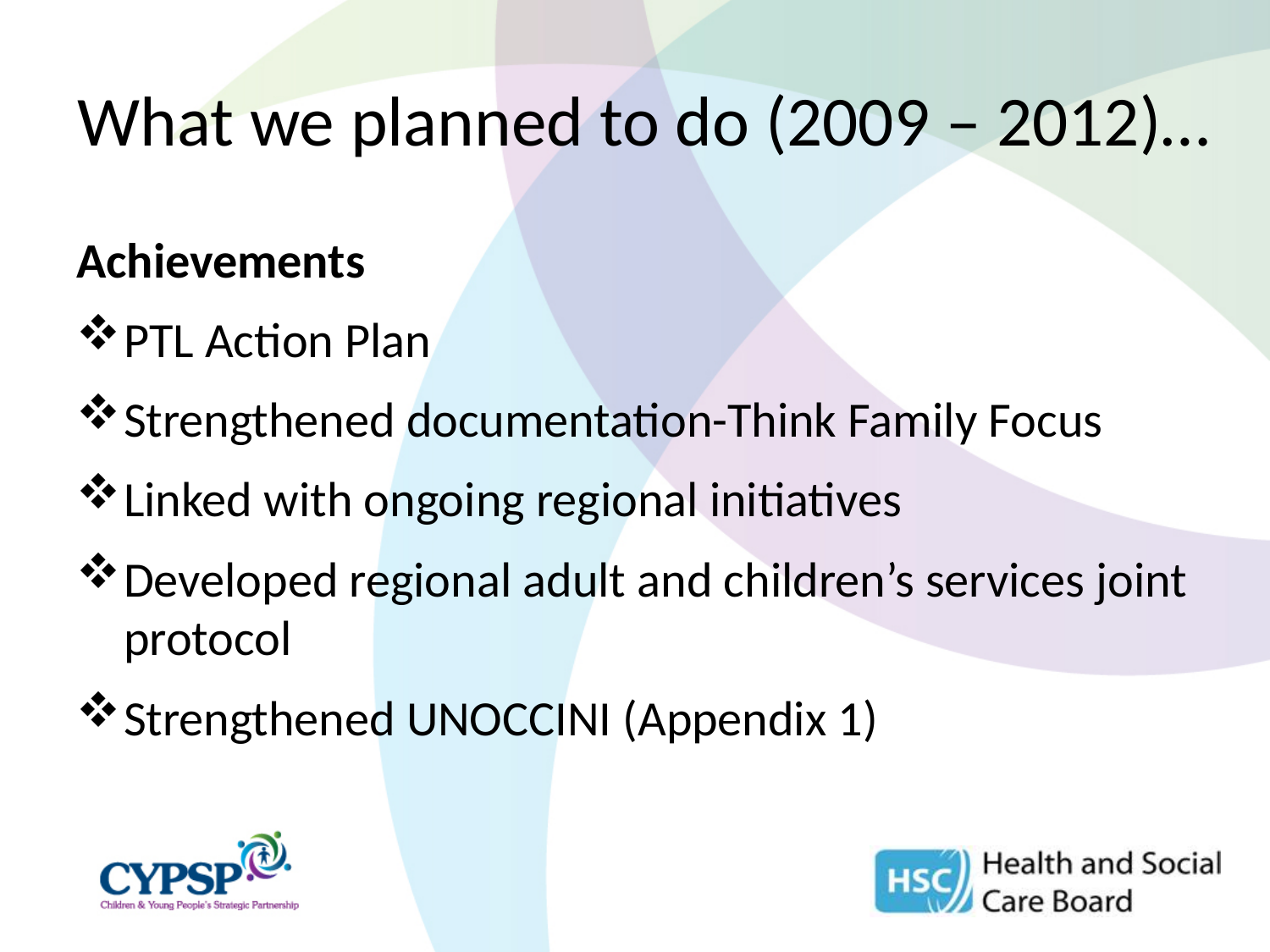

# What we planned to do (2009 – 2012)…
Achievements
PTL Action Plan
Strengthened documentation-Think Family Focus
Linked with ongoing regional initiatives
Developed regional adult and children’s services joint protocol
Strengthened UNOCCINI (Appendix 1)